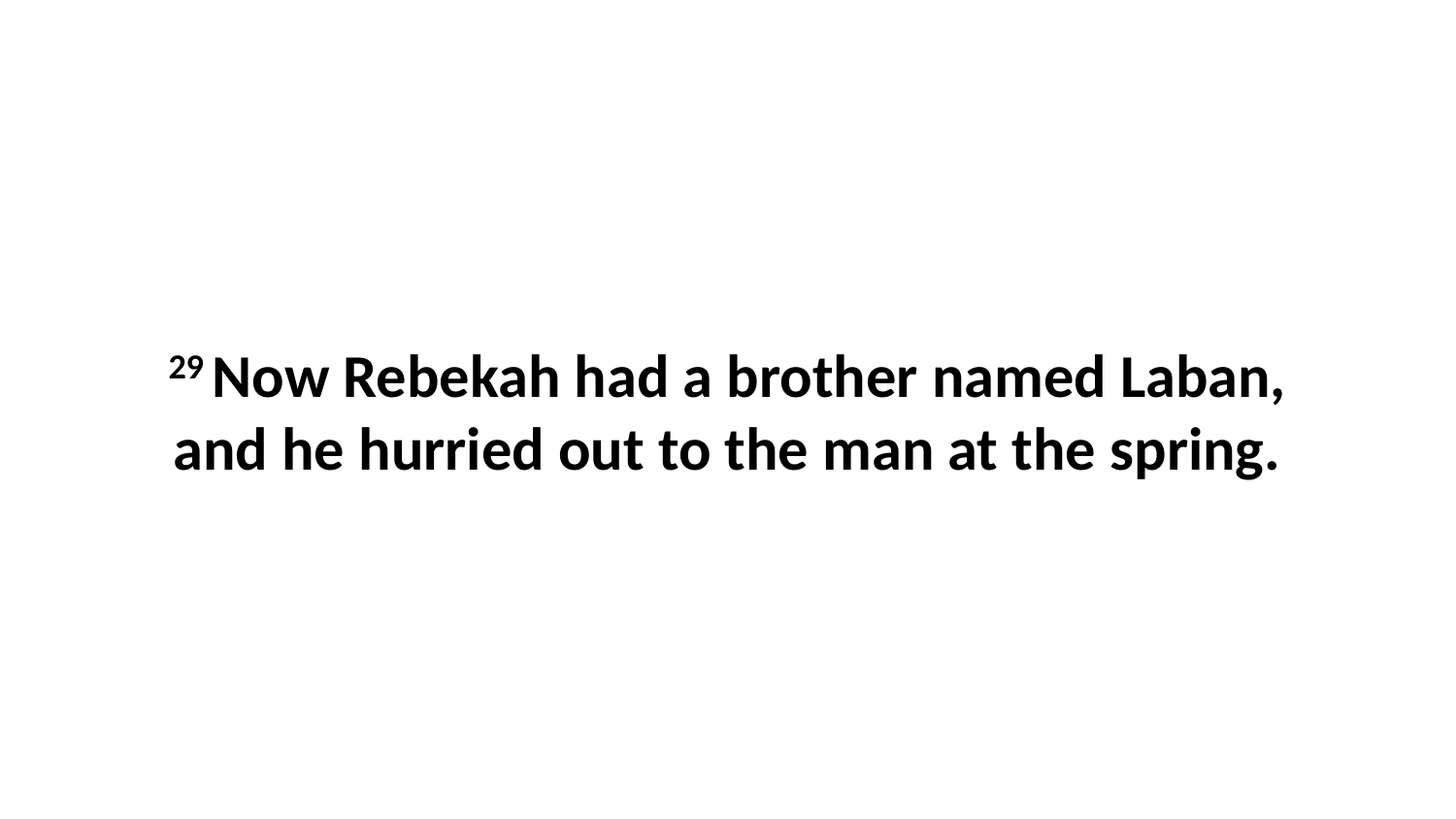

29 Now Rebekah had a brother named Laban, and he hurried out to the man at the spring.